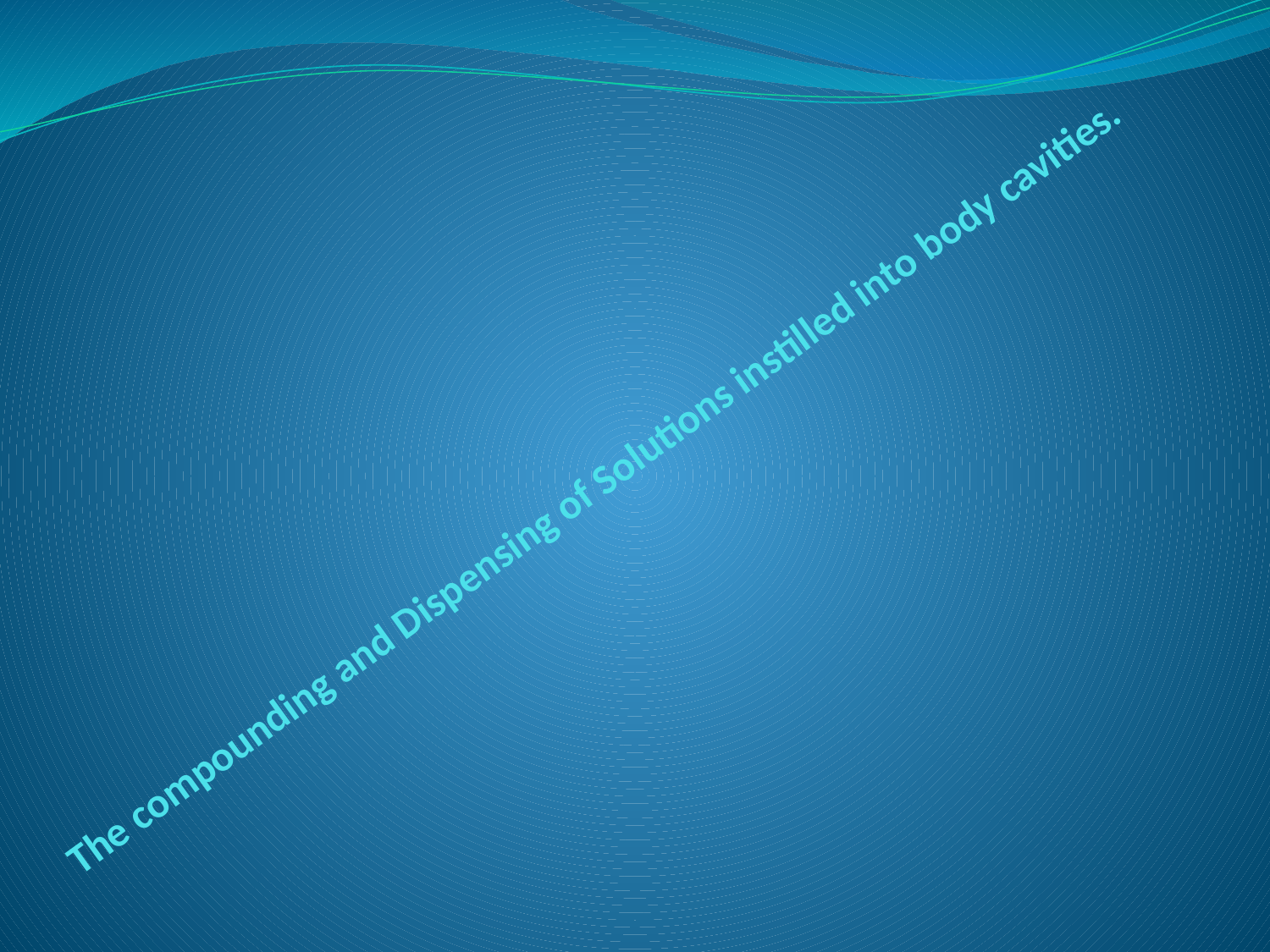

# The compounding and Dispensing of Solutions instilled into body cavities.